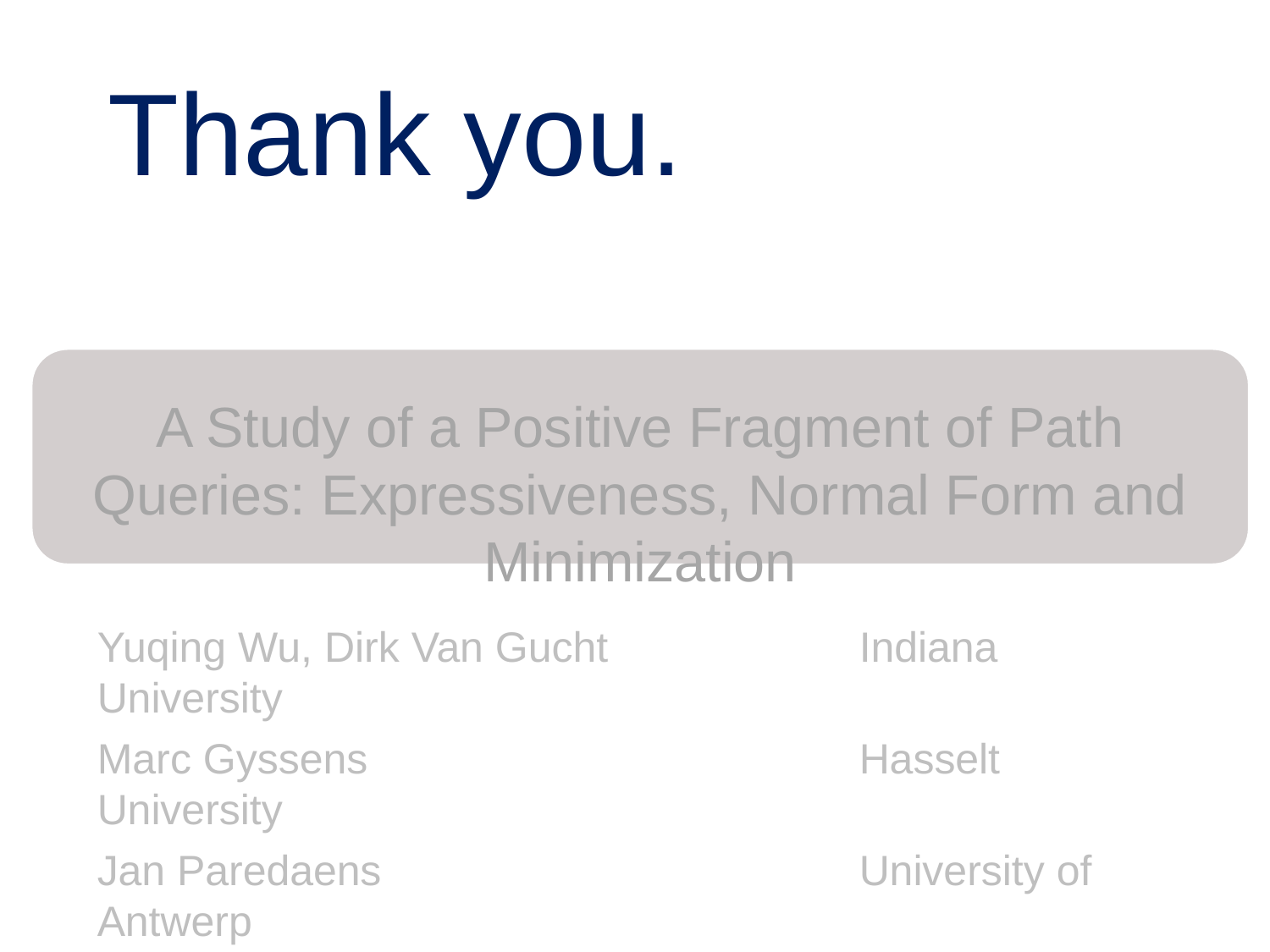

Thank you.
			Questions?
# A Study of a Positive Fragment of Path Queries: Expressiveness, Normal Form and Minimization

A Study of a Positive Fragment of Path Queries: Expressiveness, Normal Form and Minimization
Yuqing Wu, Dirk Van Gucht 		Indiana University
Marc Gyssens	 			Hasselt University
Jan Paredaens				University of Antwerp
TexPoint fonts used in EMF.
Read the TexPoint manual before you delete this box.: AA